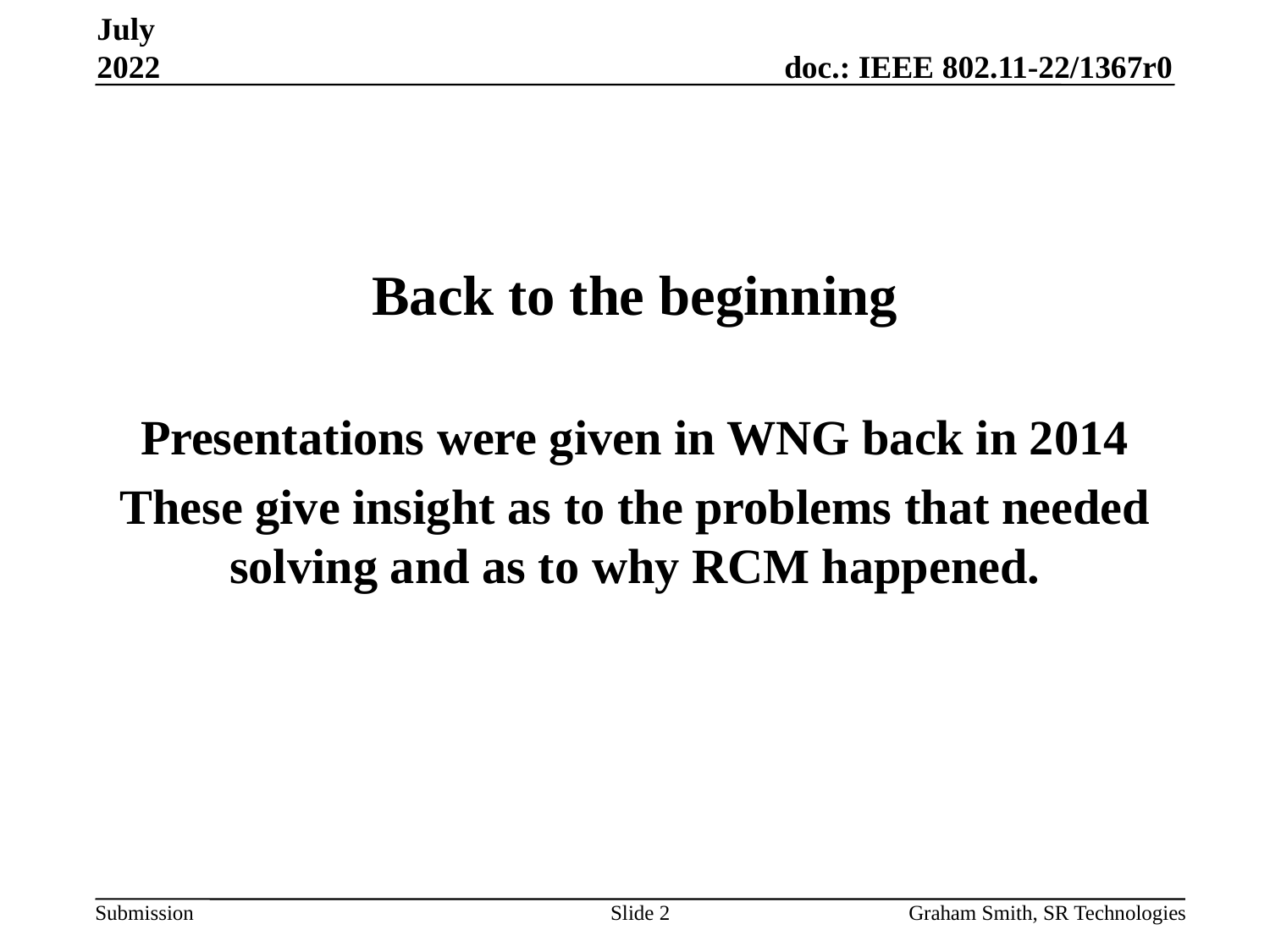

July 2022

Back to the beginning

Presentations were given in WNG back in 2014
These give insight as to the problems that needed solving and as to why RCM happened.
Slide 2
Graham Smith, SR Technologies